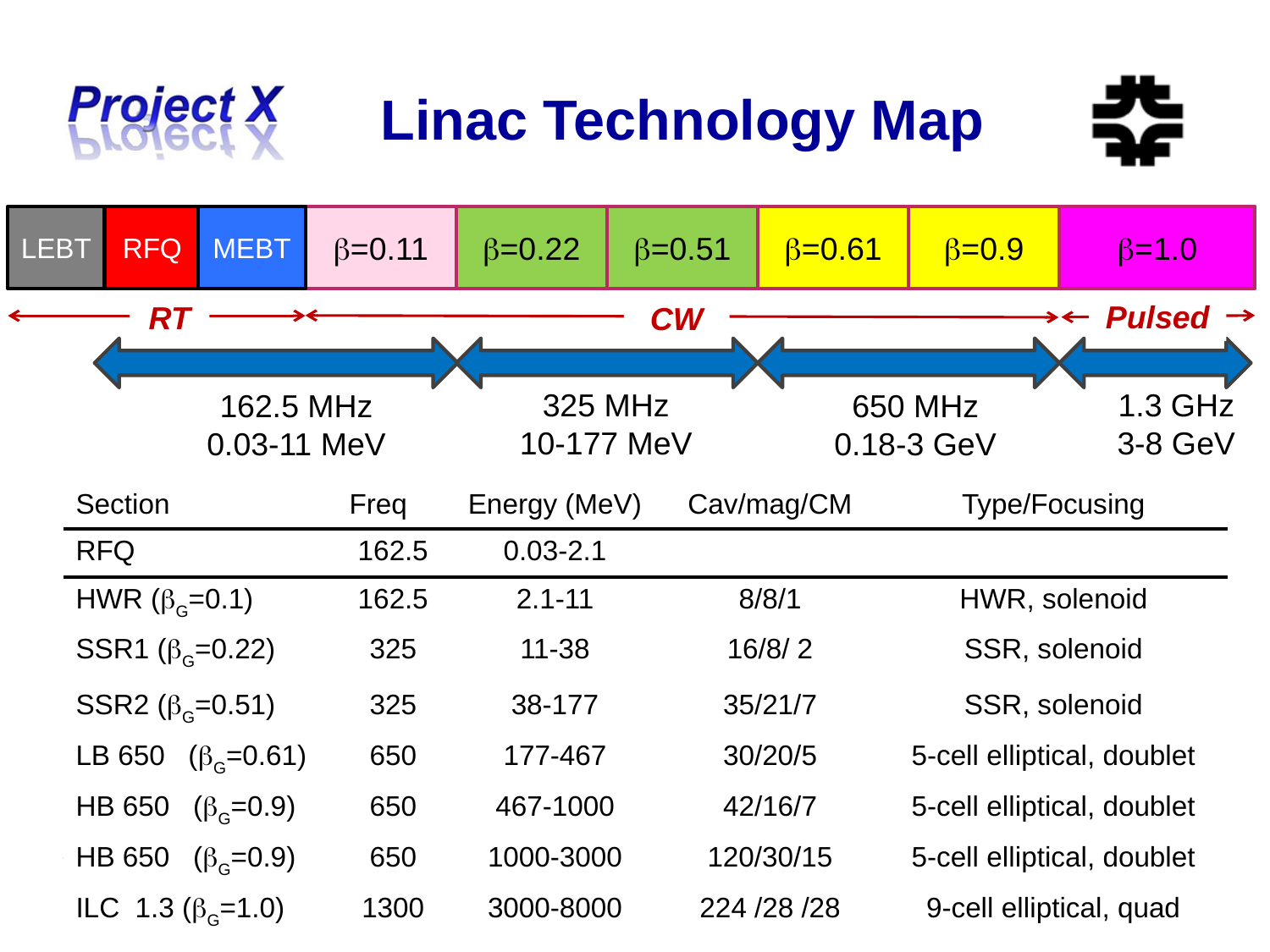

# Linac Technology Map
RFQ
LEBT
β=0.11
β=0.22
β=0.51
β=0.61
β=0.9
β=1.0
Pulsed
CW

325 MHz
10-177 MeV
1.3 GHz
3-8 GeV
650 MHz
0.18-3 GeV
162.5 MHz
0.03-11 MeV
MEBT
RT
| Section | Freq | Energy (MeV) | Cav/mag/CM | Type/Focusing |
| --- | --- | --- | --- | --- |
| RFQ | 162.5 | 0.03-2.1 |  |  |
| HWR (βG=0.1) | 162.5 | 2.1-11 | 8/8/1 | HWR, solenoid |
| SSR1 (βG=0.22) | 325 | 11-38 | 16/8/ 2 | SSR, solenoid |
| SSR2 (βG=0.51) | 325 | 38-177 | 35/21/7 | SSR, solenoid |
| LB 650 (βG=0.61) | 650 | 177-467 | 30/20/5 | 5-cell elliptical, doublet |
| HB 650 (βG=0.9) | 650 | 467-1000 | 42/16/7 | 5-cell elliptical, doublet |
| HB 650 (βG=0.9) | 650 | 1000-3000 | 120/30/15 | 5-cell elliptical, doublet |
| ILC 1.3 (βG=1.0) | 1300 | 3000-8000 | 224 /28 /28 | 9-cell elliptical, quad |
February25, 2013
8